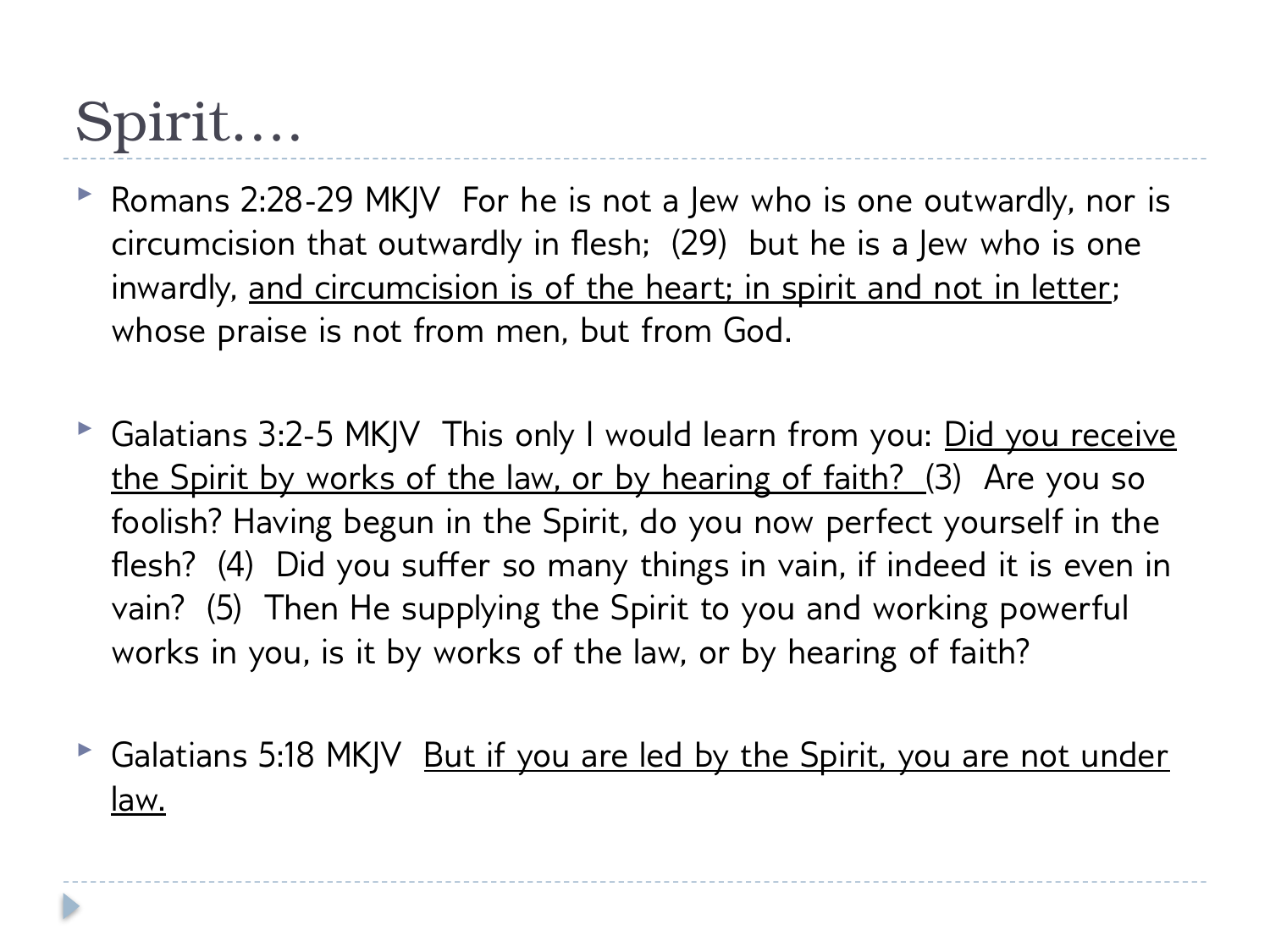

# Spirit….
Romans 2:28-29 MKJV  For he is not a Jew who is one outwardly, nor is circumcision that outwardly in flesh;  (29)  but he is a Jew who is one inwardly, and circumcision is of the heart; in spirit and not in letter; whose praise is not from men, but from God.

Galatians 3:2-5 MKJV  This only I would learn from you: Did you receive the Spirit by works of the law, or by hearing of faith?  (3)  Are you so foolish? Having begun in the Spirit, do you now perfect yourself in the flesh?  (4)  Did you suffer so many things in vain, if indeed it is even in vain?  (5)  Then He supplying the Spirit to you and working powerful works in you, is it by works of the law, or by hearing of faith?

Galatians 5:18 MKJV  But if you are led by the Spirit, you are not under law.